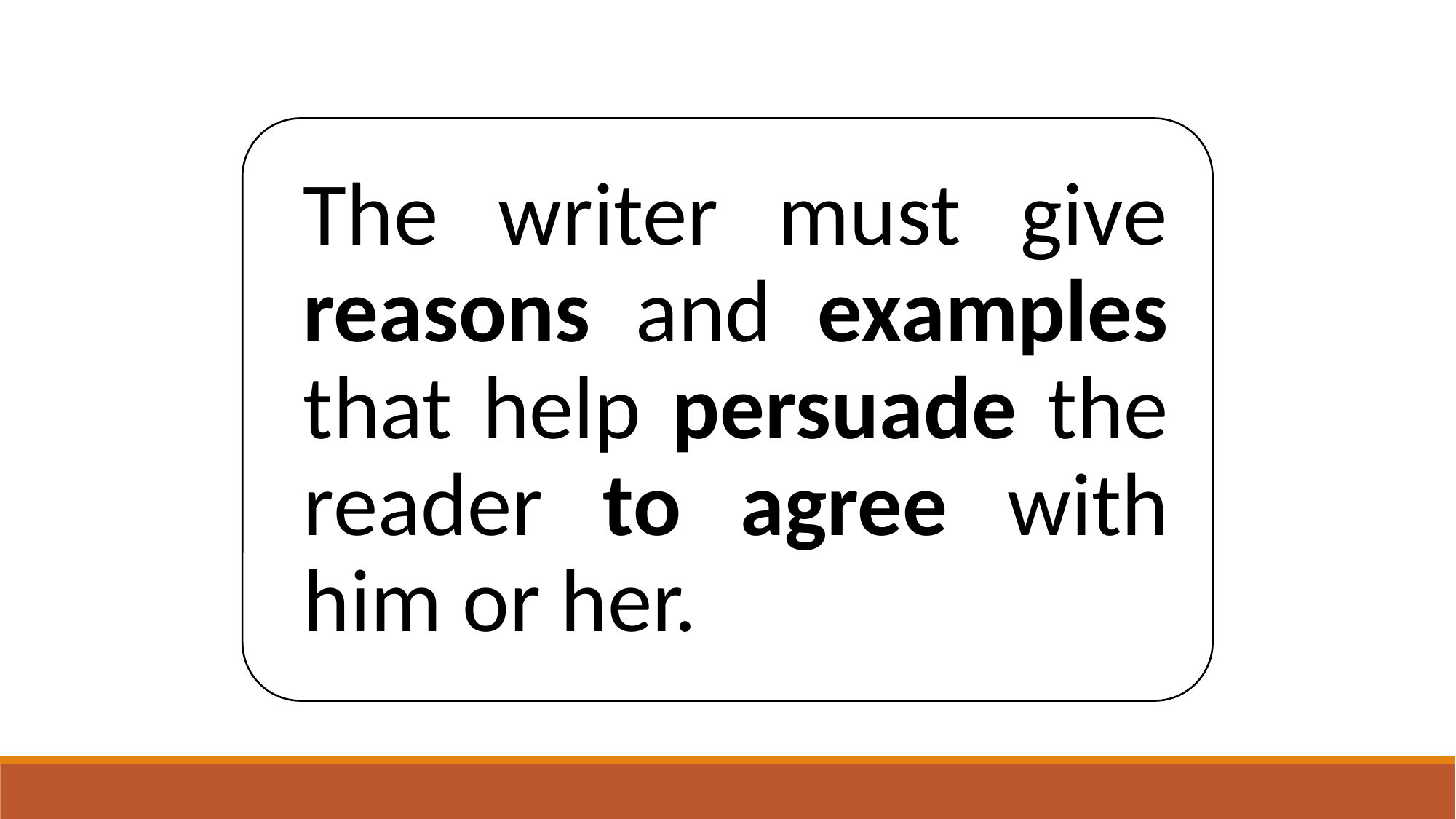

The writer must give reasons and examples that help persuade the reader to agree with him or her.